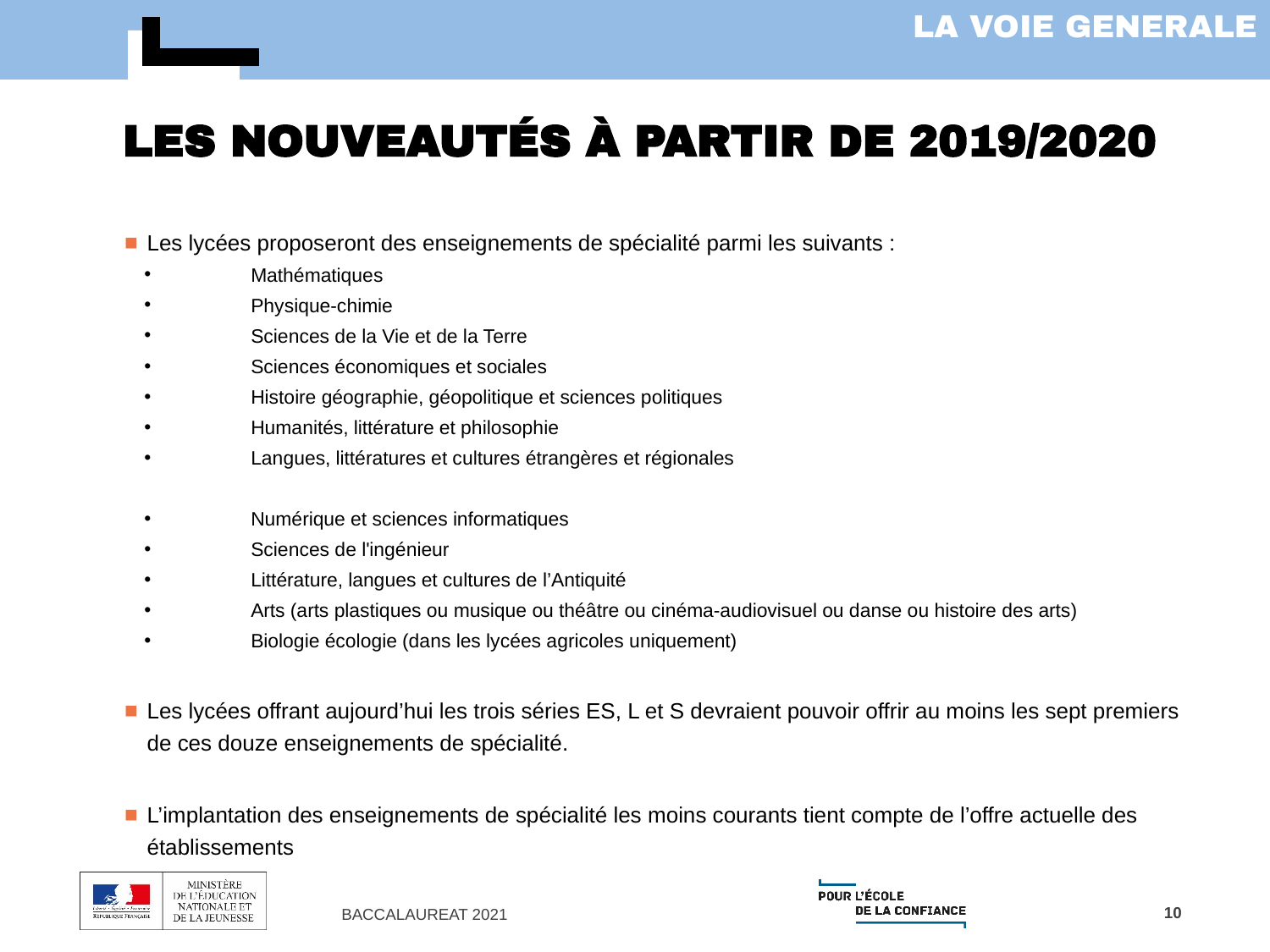

# Les nouveautés à partir de 2019/2020
Les lycées proposeront des enseignements de spécialité parmi les suivants :
Mathématiques
Physique-chimie
Sciences de la Vie et de la Terre
Sciences économiques et sociales
Histoire géographie, géopolitique et sciences politiques
Humanités, littérature et philosophie
Langues, littératures et cultures étrangères et régionales

Numérique et sciences informatiques
Sciences de l'ingénieur
Littérature, langues et cultures de l’Antiquité
Arts (arts plastiques ou musique ou théâtre ou cinéma-audiovisuel ou danse ou histoire des arts)
Biologie écologie (dans les lycées agricoles uniquement)

Les lycées offrant aujourd’hui les trois séries ES, L et S devraient pouvoir offrir au moins les sept premiers de ces douze enseignements de spécialité.

L’implantation des enseignements de spécialité les moins courants tient compte de l’offre actuelle des établissements

10